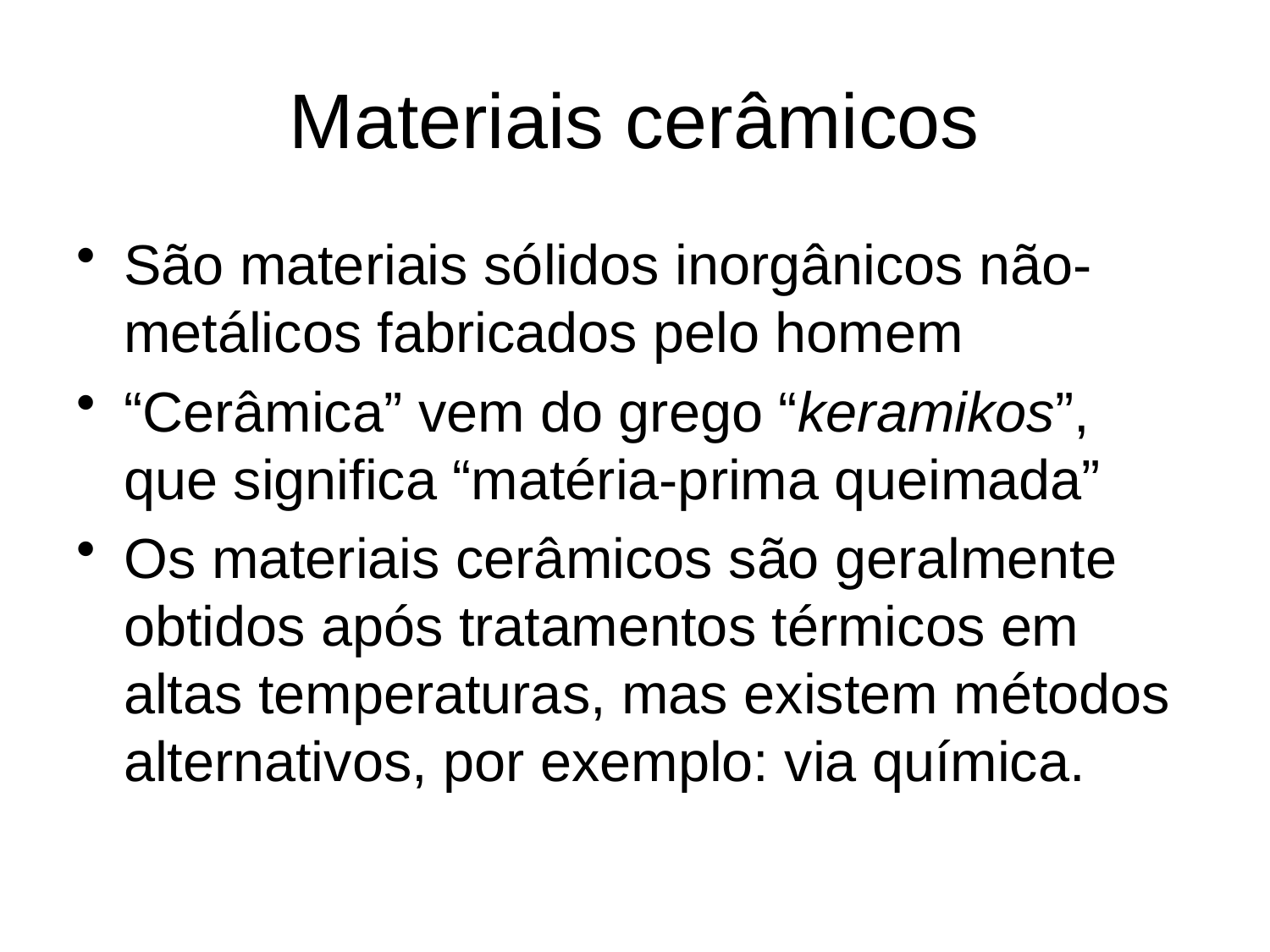

# Materiais cerâmicos
São materiais sólidos inorgânicos não-metálicos fabricados pelo homem
“Cerâmica” vem do grego “keramikos”, que significa “matéria-prima queimada”
Os materiais cerâmicos são geralmente obtidos após tratamentos térmicos em altas temperaturas, mas existem métodos alternativos, por exemplo: via química.